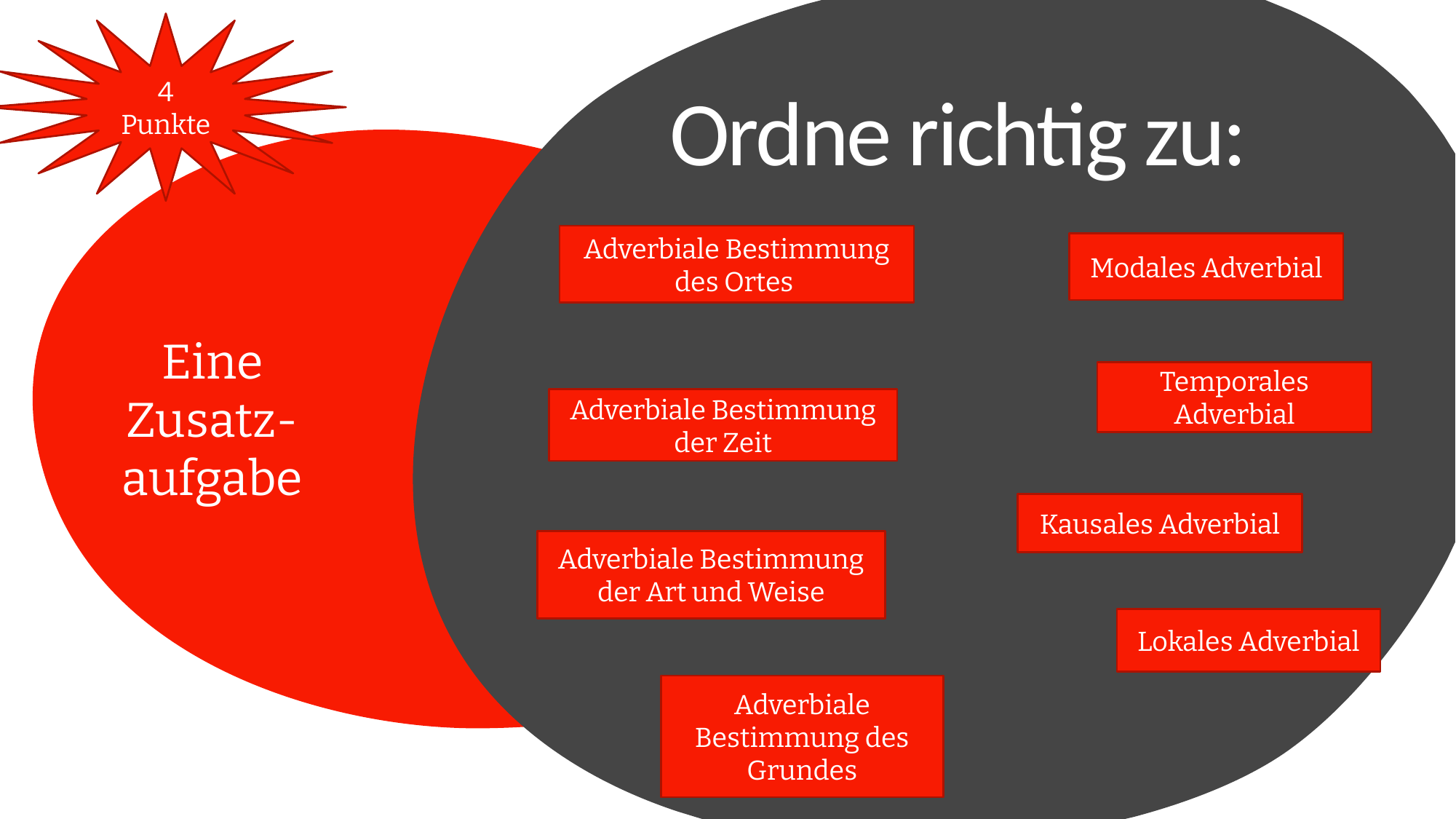

# Ordne richtig zu:

4 Punkte
Adverbiale Bestimmung des Ortes

Modales Adverbial
Temporales Adverbial
Eine Zusatz-
aufgabe
Adverbiale Bestimmung der Zeit
Kausales Adverbial
Adverbiale Bestimmung der Art und Weise
Lokales Adverbial
Adverbiale Bestimmung des Grundes